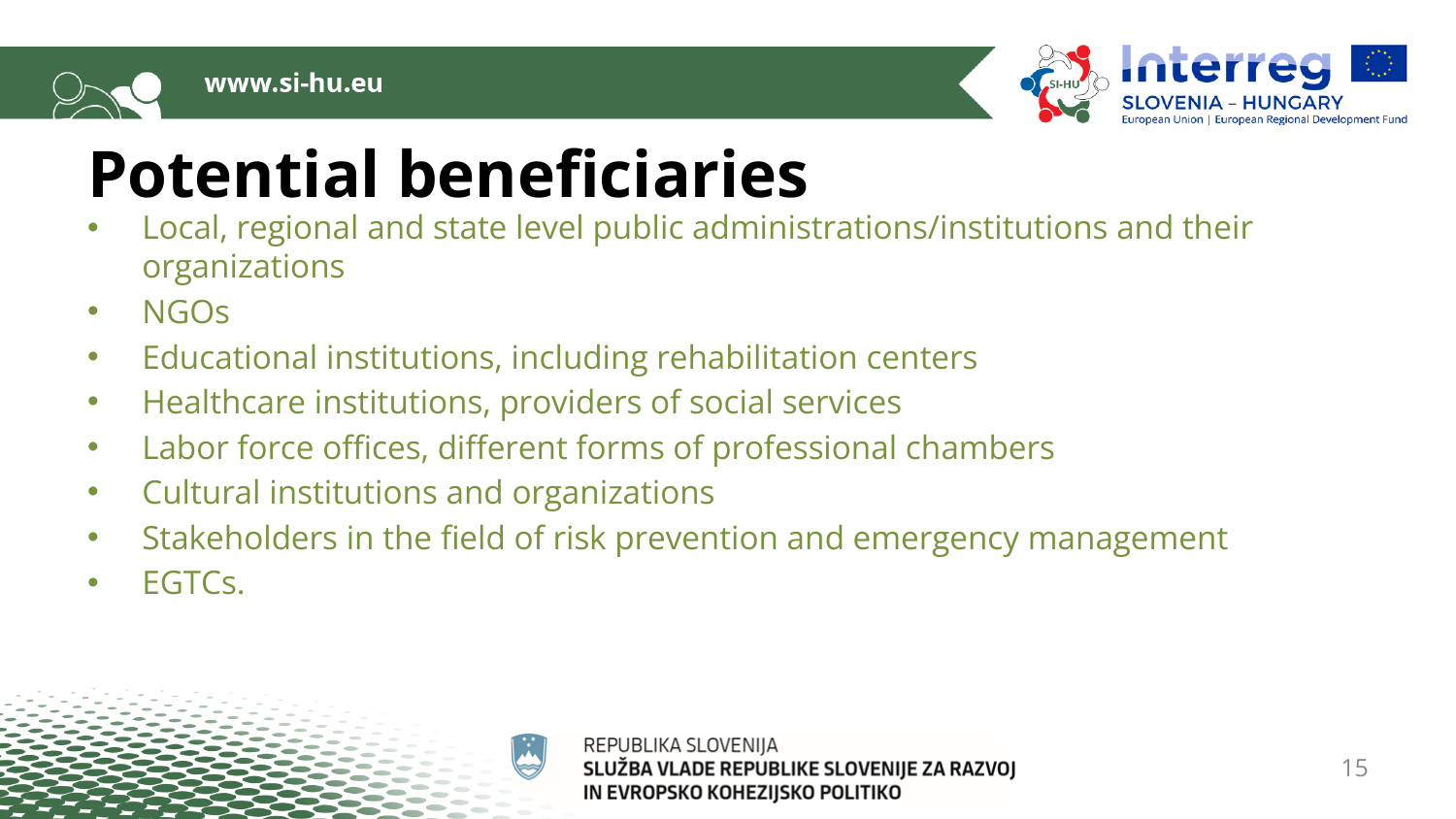

# Potential beneficiaries
Local, regional and state level public administrations/institutions and their organizations
NGOs
Educational institutions, including rehabilitation centers
Healthcare institutions, providers of social services
Labor force offices, different forms of professional chambers
Cultural institutions and organizations
Stakeholders in the field of risk prevention and emergency management
EGTCs.

15